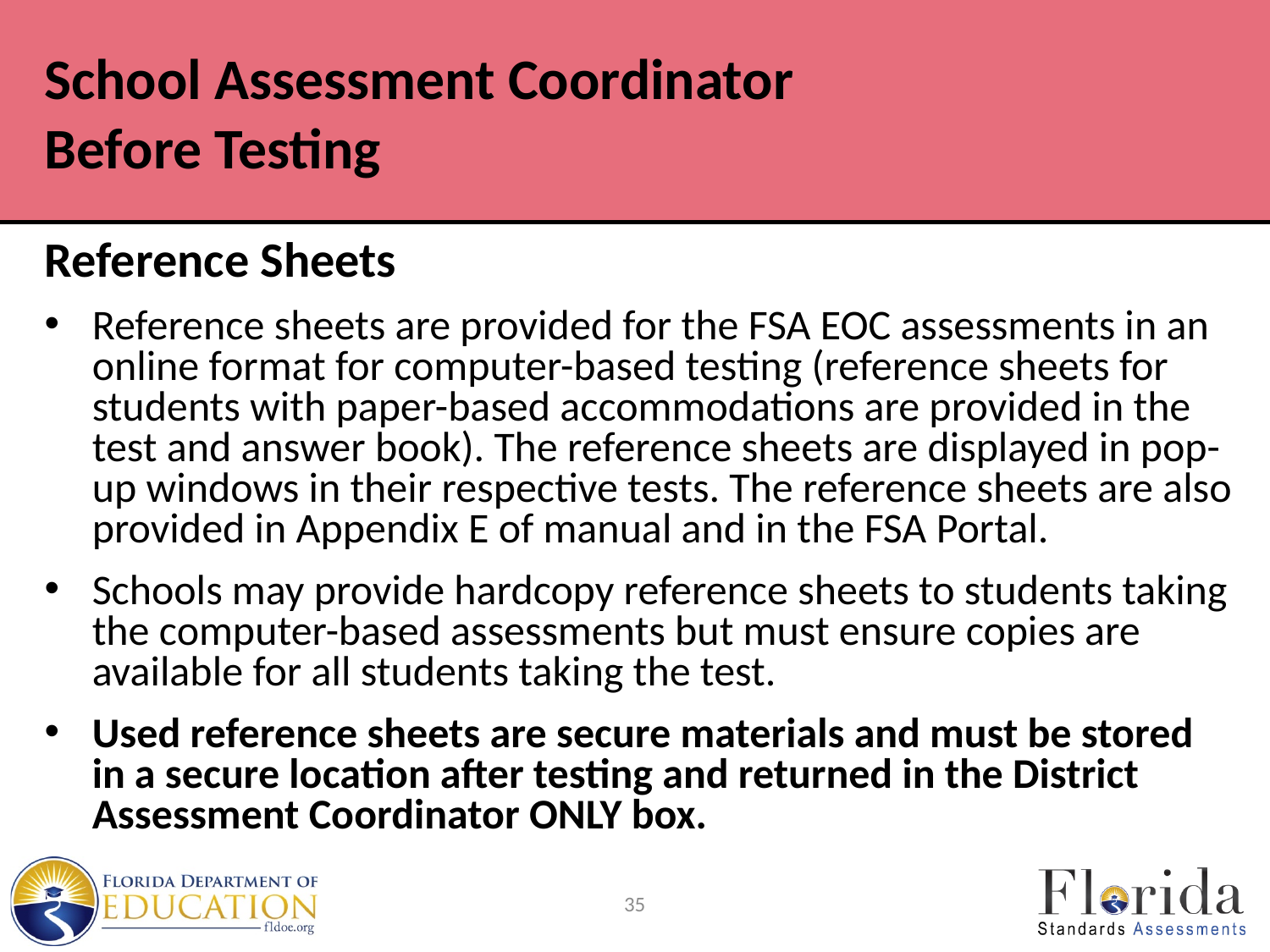

# School Assessment Coordinator Before Testing
Reference Sheets
Reference sheets are provided for the FSA EOC assessments in an online format for computer-based testing (reference sheets for students with paper-based accommodations are provided in the test and answer book). The reference sheets are displayed in pop-up windows in their respective tests. The reference sheets are also provided in Appendix E of manual and in the FSA Portal.
Schools may provide hardcopy reference sheets to students taking the computer-based assessments but must ensure copies are available for all students taking the test.
Used reference sheets are secure materials and must be stored in a secure location after testing and returned in the District Assessment Coordinator ONLY box.

35